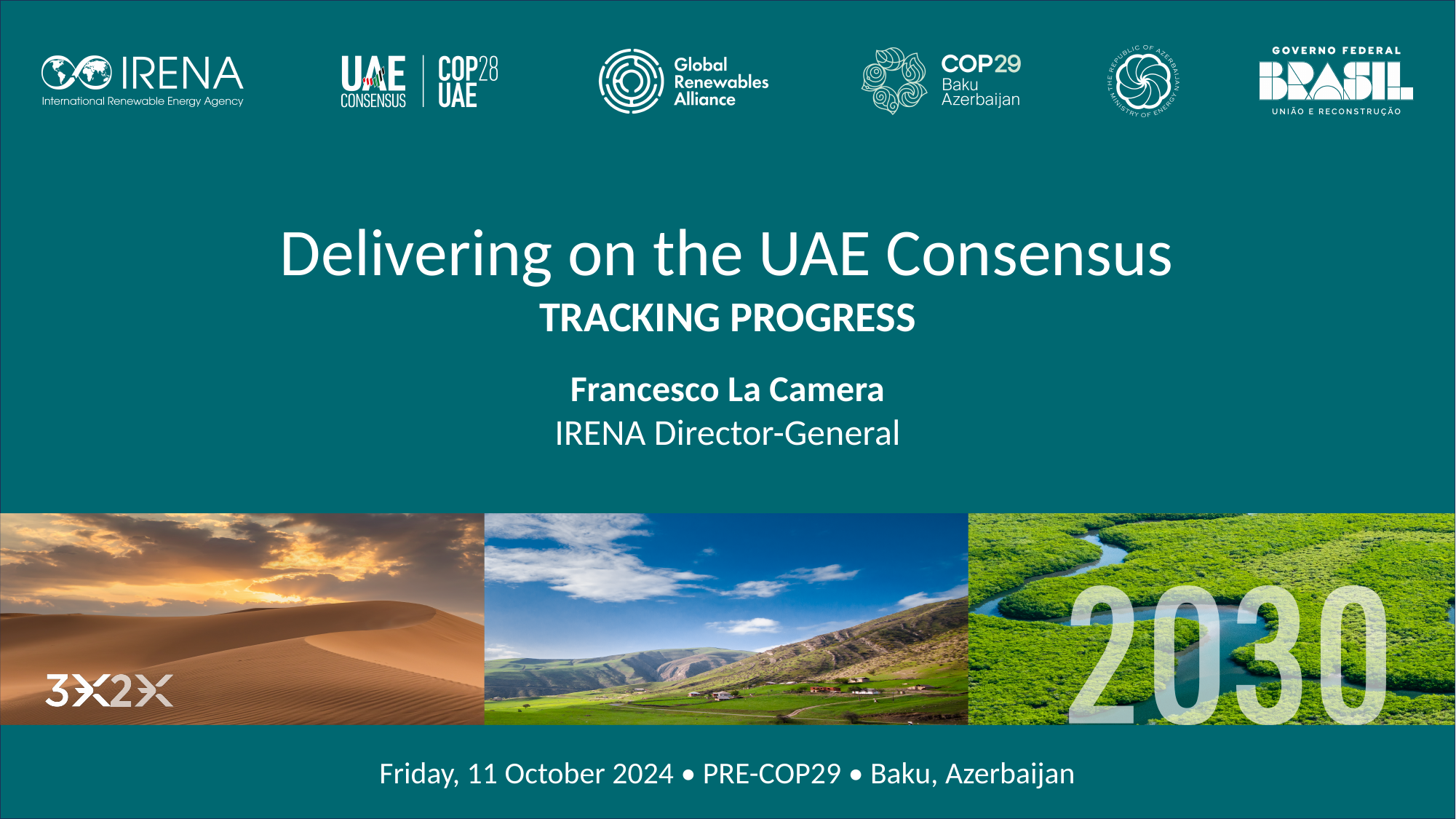

Delivering on the UAE Consensus
TRACKING PROGRESS
Francesco La Camera
IRENA Director-General
Friday, 11 October 2024 • PRE-COP29 • Baku, Azerbaijan